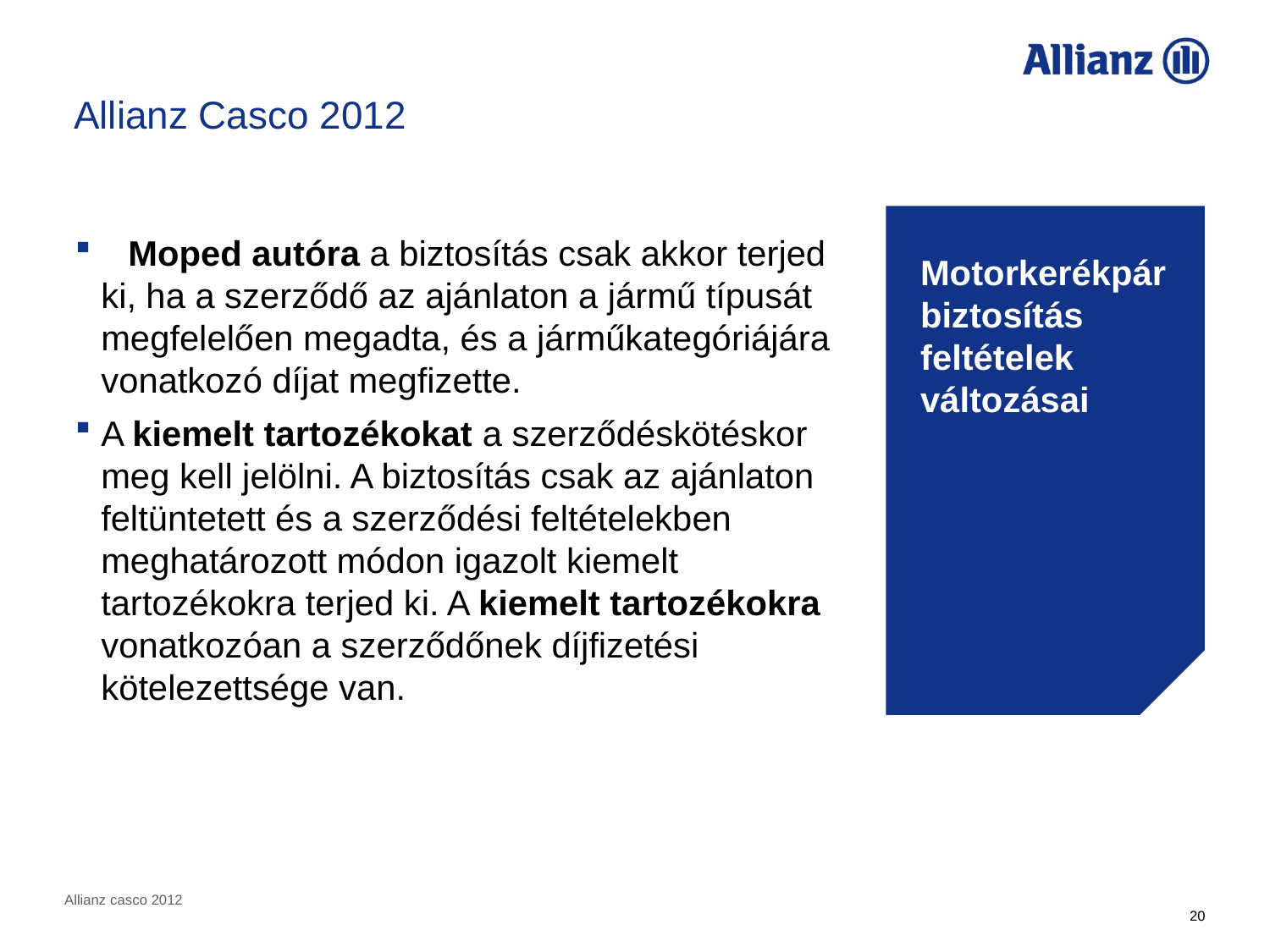

Allianz Casco 2012

	Moped autóra a biztosítás csak akkor terjed ki, ha a szerződő az ajánlaton a jármű típusát megfelelően megadta, és a járműkategóriájára vonatkozó díjat megfizette.
A kiemelt tartozékokat a szerződéskötéskor meg kell jelölni. A biztosítás csak az ajánlaton feltüntetett és a szerződési feltételekben meghatározott módon igazolt kiemelt tartozékokra terjed ki. A kiemelt tartozékokra vonatkozóan a szerződőnek díjfizetési kötelezettsége van.
Motorkerékpár biztosítás feltételek változásai

Allianz casco 2012